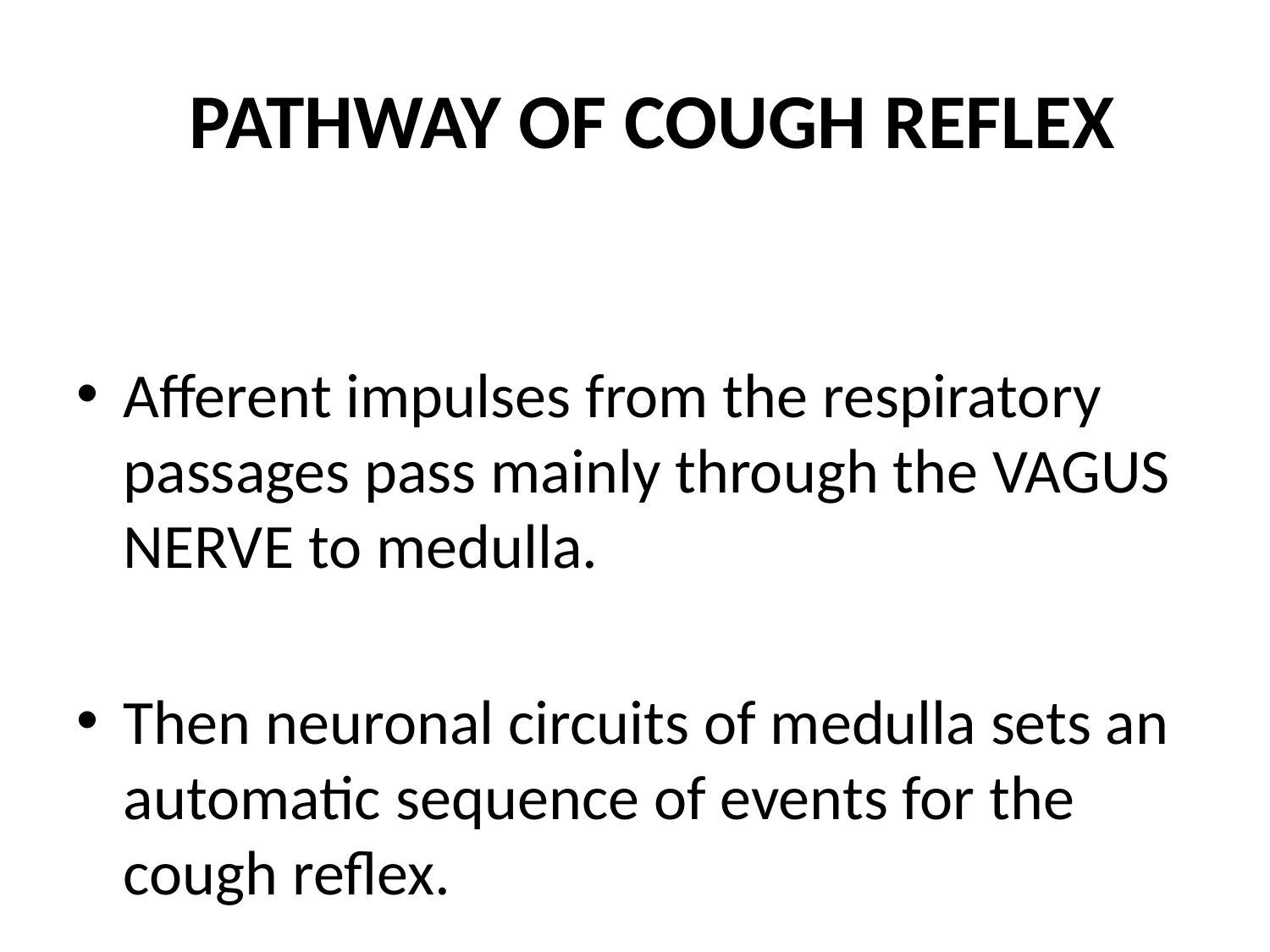

# PATHWAY OF COUGH REFLEX

Afferent impulses from the respiratory passages pass mainly through the VAGUS NERVE to medulla.

Then neuronal circuits of medulla sets an automatic sequence of events for the cough reflex.